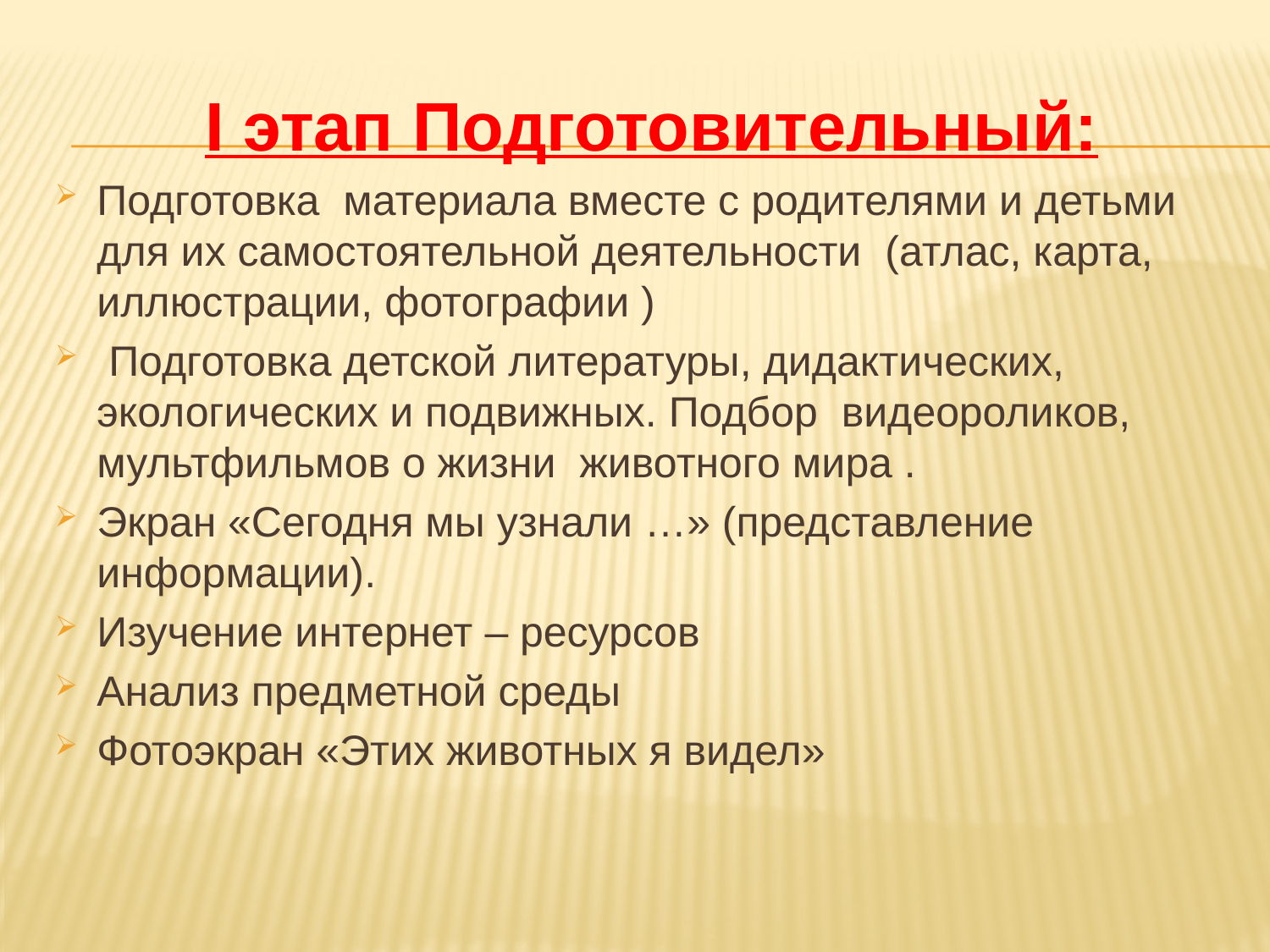

I этап Подготовительный:
Подготовка  материала вместе с родителями и детьми для их самостоятельной деятельности  (атлас, карта,  иллюстрации, фотографии )
 Подготовка детской литературы, дидактических, экологических и подвижных. Подбор  видеороликов, мультфильмов о жизни  животного мира .
Экран «Сегодня мы узнали …» (представление информации).
Изучение интернет – ресурсов
Анализ предметной среды
Фотоэкран «Этих животных я видел»